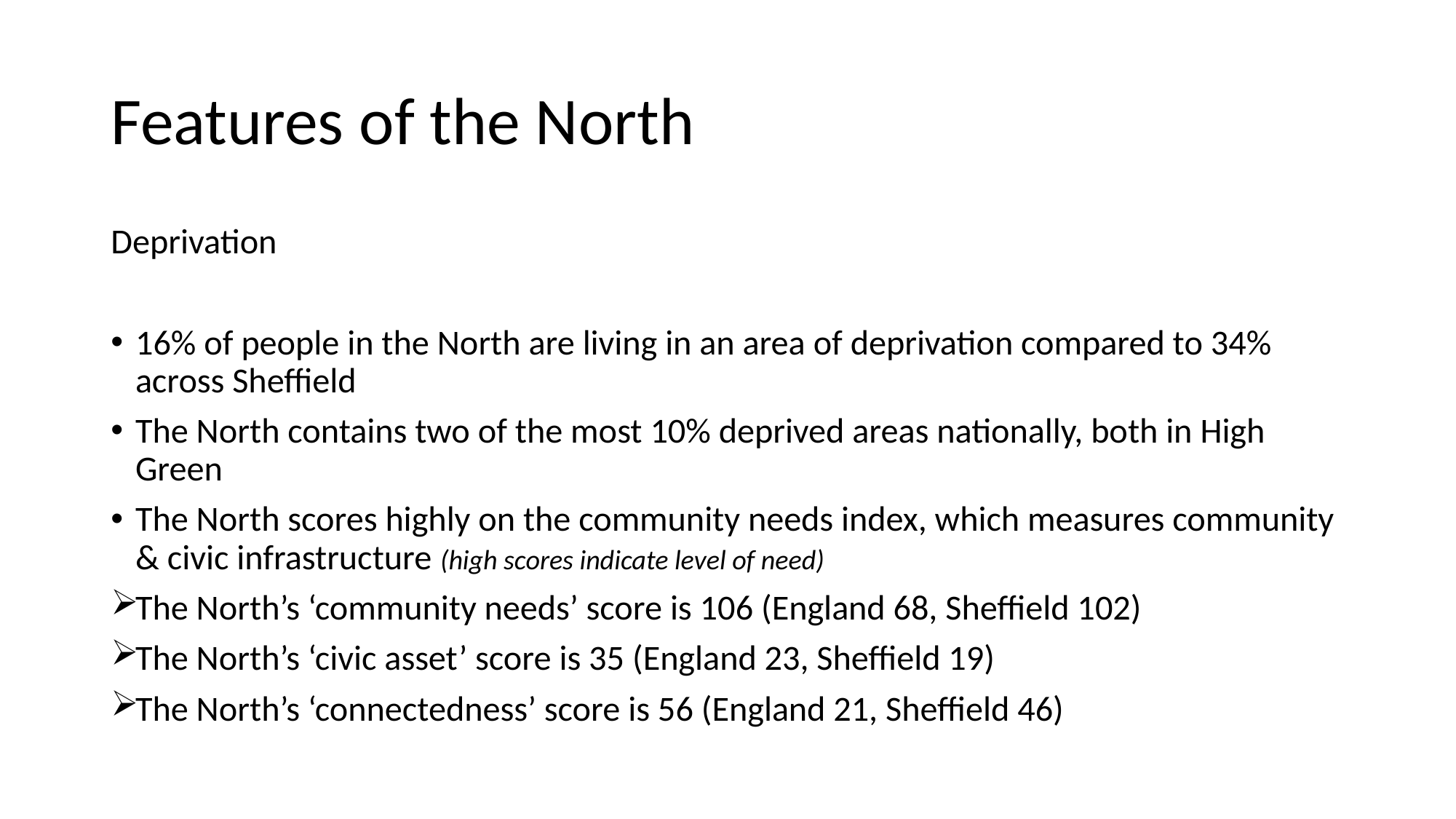

# Features of the North
Deprivation

16% of people in the North are living in an area of deprivation compared to 34% across Sheffield
The North contains two of the most 10% deprived areas nationally, both in High Green
The North scores highly on the community needs index, which measures community & civic infrastructure (high scores indicate level of need)
The North’s ‘community needs’ score is 106 (England 68, Sheffield 102)
The North’s ‘civic asset’ score is 35 (England 23, Sheffield 19)
The North’s ‘connectedness’ score is 56 (England 21, Sheffield 46)